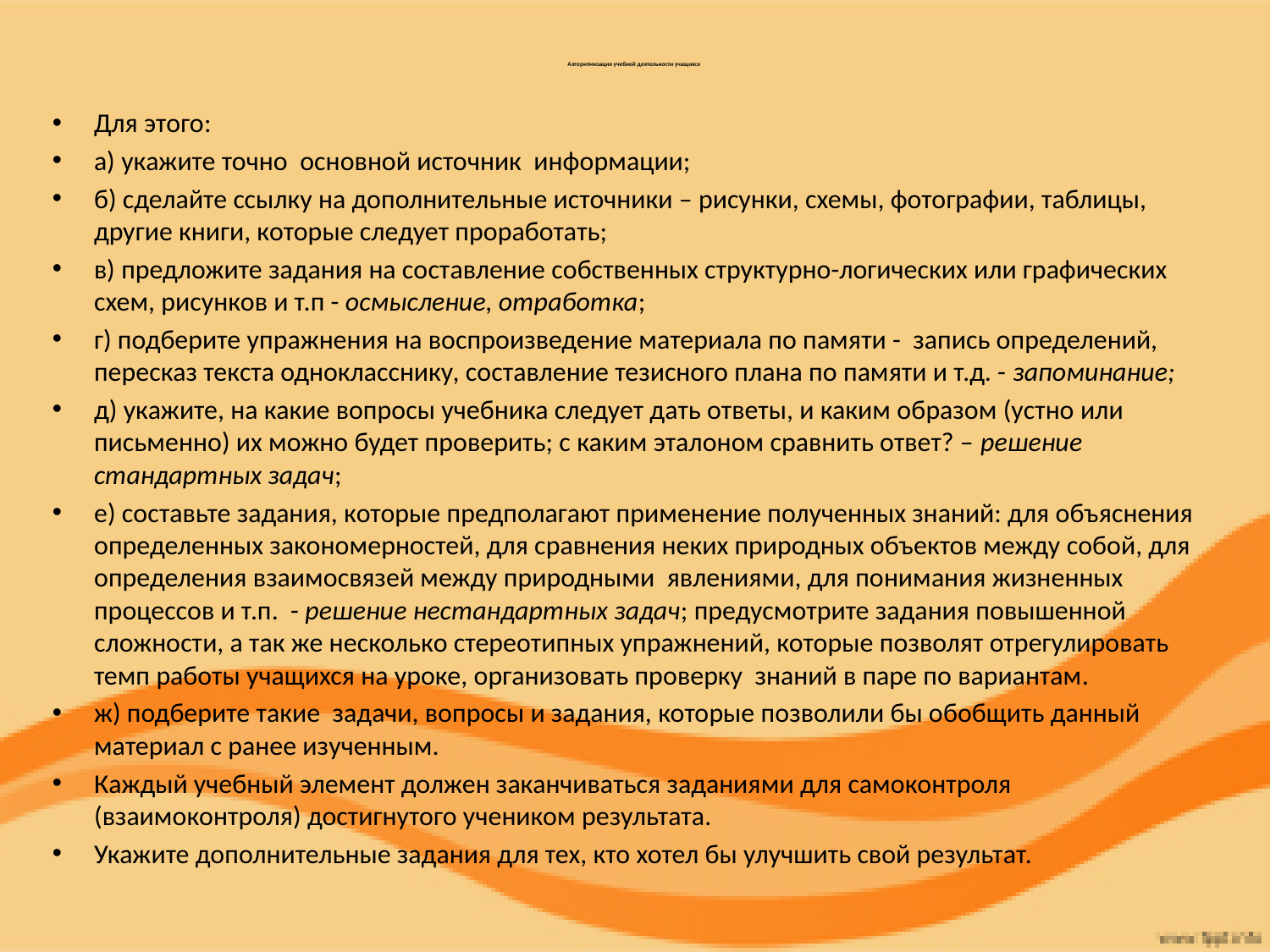

# Алгоритмизация учебной деятельности учащихся
Для этого:
а) укажите точно  основной источник  информации;
б) сделайте ссылку на дополнительные источники – рисунки, схемы, фотографии, таблицы, другие книги, которые следует проработать;
в) предложите задания на составление собственных структурно-логических или графических схем, рисунков и т.п - осмысление, отработка;
г) подберите упражнения на воспроизведение материала по памяти -  запись определений, пересказ текста однокласснику, составление тезисного плана по памяти и т.д. - запоминание;
д) укажите, на какие вопросы учебника следует дать ответы, и каким образом (устно или письменно) их можно будет проверить; с каким эталоном сравнить ответ? – решение стандартных задач;
е) составьте задания, которые предполагают применение полученных знаний: для объяснения определенных закономерностей, для сравнения неких природных объектов между собой, для  определения взаимосвязей между природными  явлениями, для понимания жизненных процессов и т.п.  - решение нестандартных задач; предусмотрите задания повышенной сложности, а так же несколько стереотипных упражнений, которые позволят отрегулировать темп работы учащихся на уроке, организовать проверку  знаний в паре по вариантам.
ж) подберите такие  задачи, вопросы и задания, которые позволили бы обобщить данный материал с ранее изученным.
Каждый учебный элемент должен заканчиваться заданиями для самоконтроля (взаимоконтроля) достигнутого учеником результата.
Укажите дополнительные задания для тех, кто хотел бы улучшить свой результат.